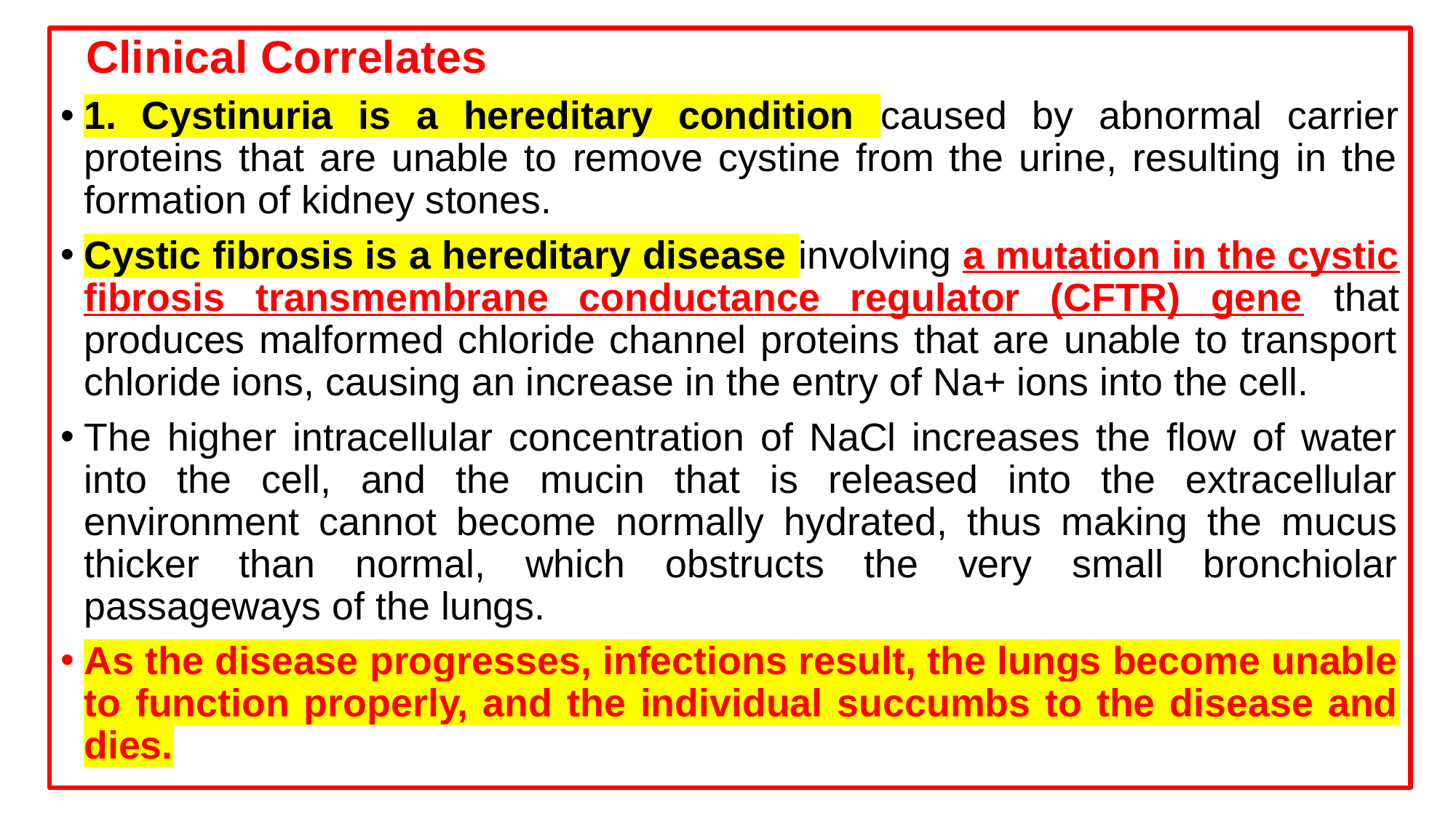

Clinical Correlates
1. Cystinuria is a hereditary condition caused by abnormal carrier proteins that are unable to remove cystine from the urine, resulting in the formation of kidney stones.
Cystic fibrosis is a hereditary disease involving a mutation in the cystic fibrosis transmembrane conductance regulator (CFTR) gene that produces malformed chloride channel proteins that are unable to transport chloride ions, causing an increase in the entry of Na+ ions into the cell.
The higher intracellular concentration of NaCl increases the flow of water into the cell, and the mucin that is released into the extracellular environment cannot become normally hydrated, thus making the mucus thicker than normal, which obstructs the very small bronchiolar passageways of the lungs.
As the disease progresses, infections result, the lungs become unable to function properly, and the individual succumbs to the disease and dies.